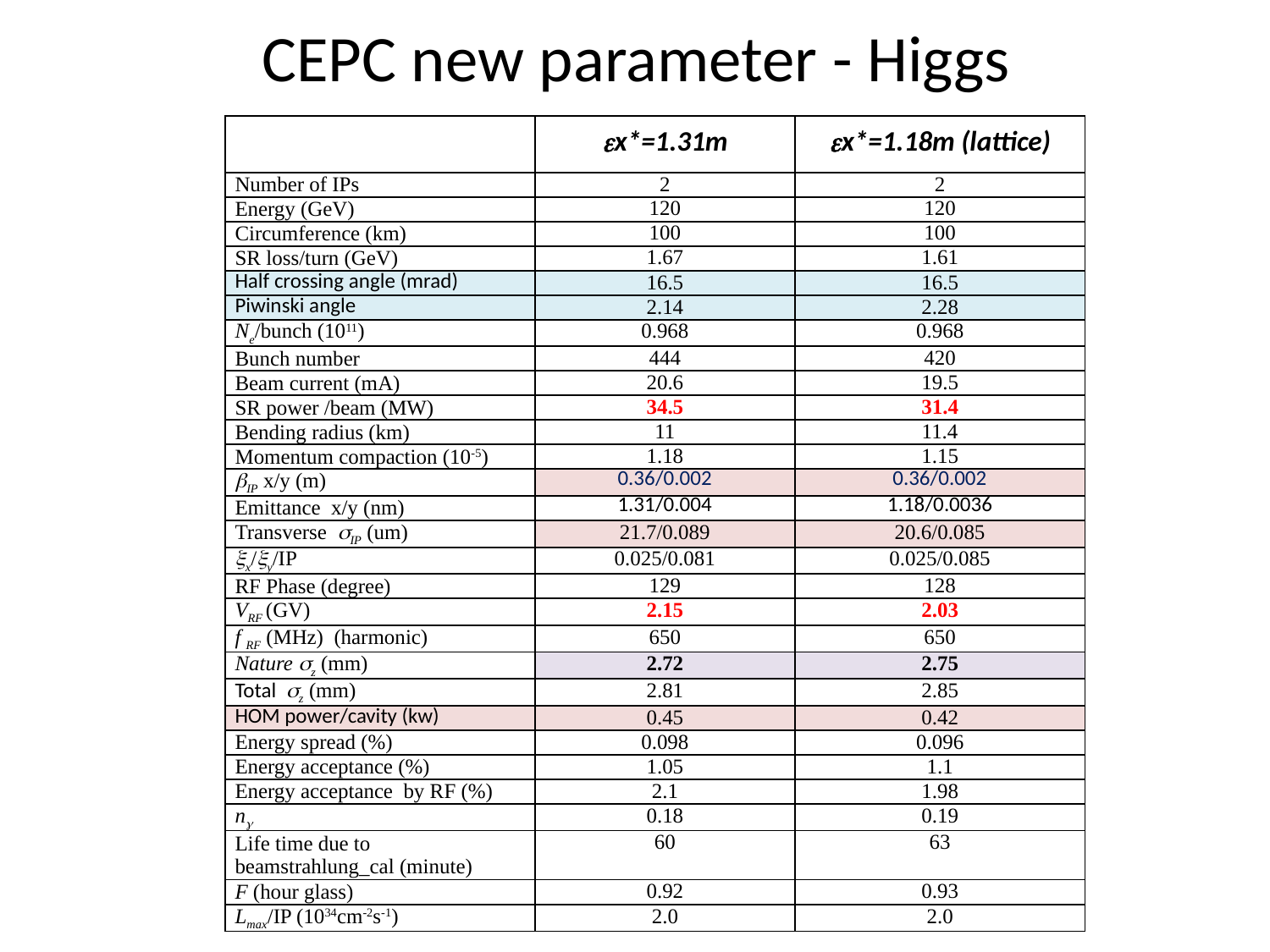

# CEPC new parameter - Higgs
|  | εx\*=1.31m | εx\*=1.18m (lattice) |
| --- | --- | --- |
| Number of IPs | 2 | 2 |
| Energy (GeV) | 120 | 120 |
| Circumference (km) | 100 | 100 |
| SR loss/turn (GeV) | 1.67 | 1.61 |
| Half crossing angle (mrad) | 16.5 | 16.5 |
| Piwinski angle | 2.14 | 2.28 |
| Ne/bunch (1011) | 0.968 | 0.968 |
| Bunch number | 444 | 420 |
| Beam current (mA) | 20.6 | 19.5 |
| SR power /beam (MW) | 34.5 | 31.4 |
| Bending radius (km) | 11 | 11.4 |
| Momentum compaction (10-5) | 1.18 | 1.15 |
| βIP x/y (m) | 0.36/0.002 | 0.36/0.002 |
| Emittance x/y (nm) | 1.31/0.004 | 1.18/0.0036 |
| Transverse σIP (um) | 21.7/0.089 | 20.6/0.085 |
| ξx/ξy/IP | 0.025/0.081 | 0.025/0.085 |
| RF Phase (degree) | 129 | 128 |
| VRF (GV) | 2.15 | 2.03 |
| f RF (MHz) (harmonic) | 650 | 650 |
| Nature σz (mm) | 2.72 | 2.75 |
| Total σz (mm) | 2.81 | 2.85 |
| HOM power/cavity (kw) | 0.45 | 0.42 |
| Energy spread (%) | 0.098 | 0.096 |
| Energy acceptance (%) | 1.05 | 1.1 |
| Energy acceptance by RF (%) | 2.1 | 1.98 |
| nγ | 0.18 | 0.19 |
| Life time due to beamstrahlung\_cal (minute) | 60 | 63 |
| F (hour glass) | 0.92 | 0.93 |
| Lmax/IP (1034cm-2s-1) | 2.0 | 2.0 |